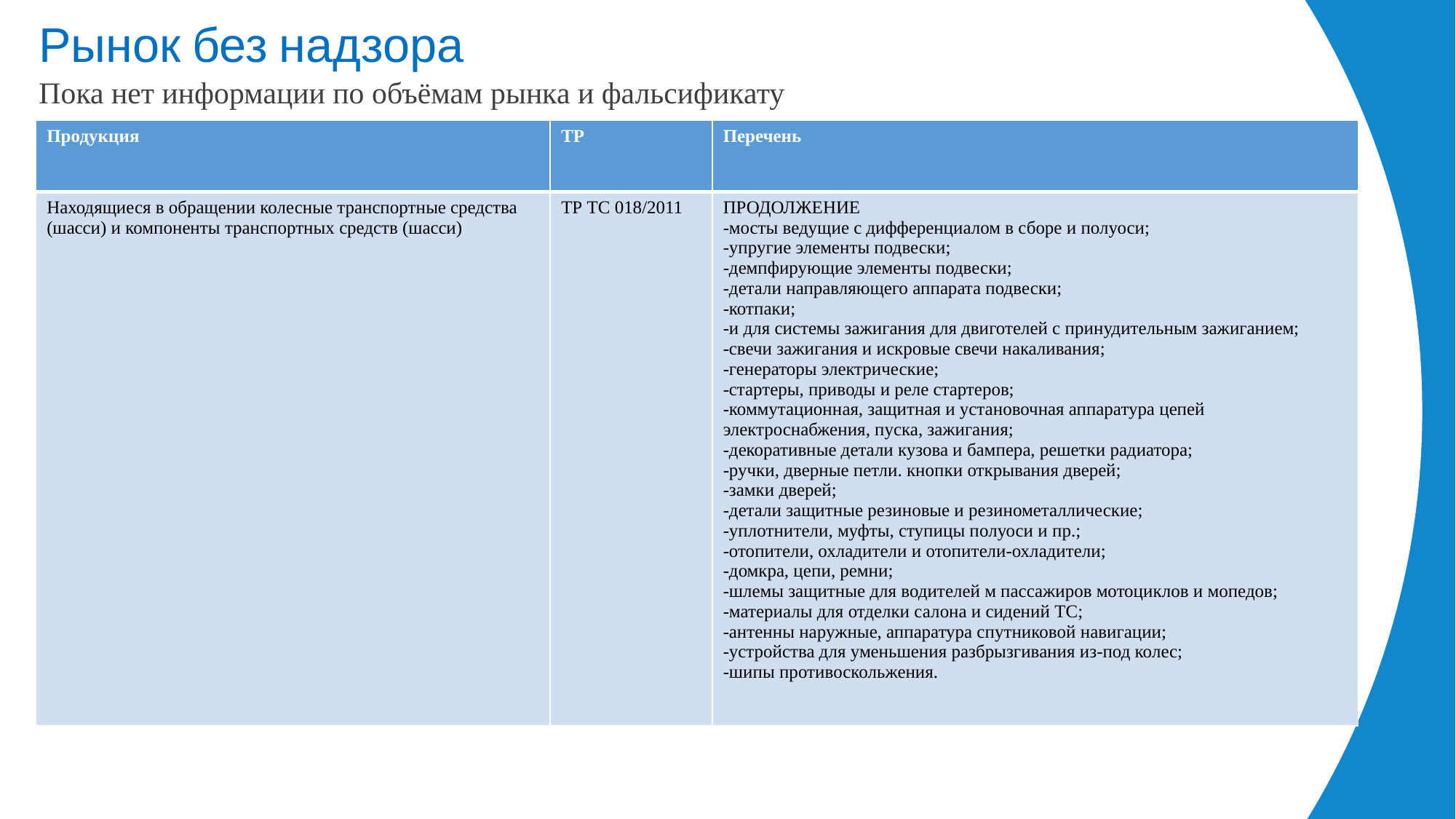

Рынок без надзора
Пока нет информации по объёмам рынка и фальсификату
| Продукция | ТР | Перечень |
| --- | --- | --- |
| Находящиеся в обращении колесные транспортные средства (шасси) и компоненты транспортных средств (шасси) | ТР ТС 018/2011 | ПРОДОЛЖЕНИЕ -мосты ведущие с дифференциалом в сборе и полуоси; -упругие элементы подвески; -демпфирующие элементы подвески; -детали направляющего аппарата подвески; -котпаки; -и для системы зажигания для двиготелей с принудительным зажиганием; -свечи зажигания и искровые свечи накаливания; -генераторы электрические; -стартеры, приводы и реле стартеров; -коммутационная, защитная и установочная аппаратура цепей электроснабжения, пуска, зажигания; -декоративные детали кузова и бампера, решетки радиатора; -ручки, дверные петли. кнопки открывания дверей; -замки дверей; -детали защитные резиновые и резинометаллические; -уплотнители, муфты, ступицы полуоси и пр.; -отопители, охладители и отопители-охладители; -домкра, цепи, ремни; -шлемы защитные для водителей м пассажиров мотоциклов и мопедов; -материалы для отделки салона и сидений ТС; -антенны наружные, аппаратура спутниковой навигации; -устройства для уменьшения разбрызгивания из-под колес; -шипы противоскольжения. |